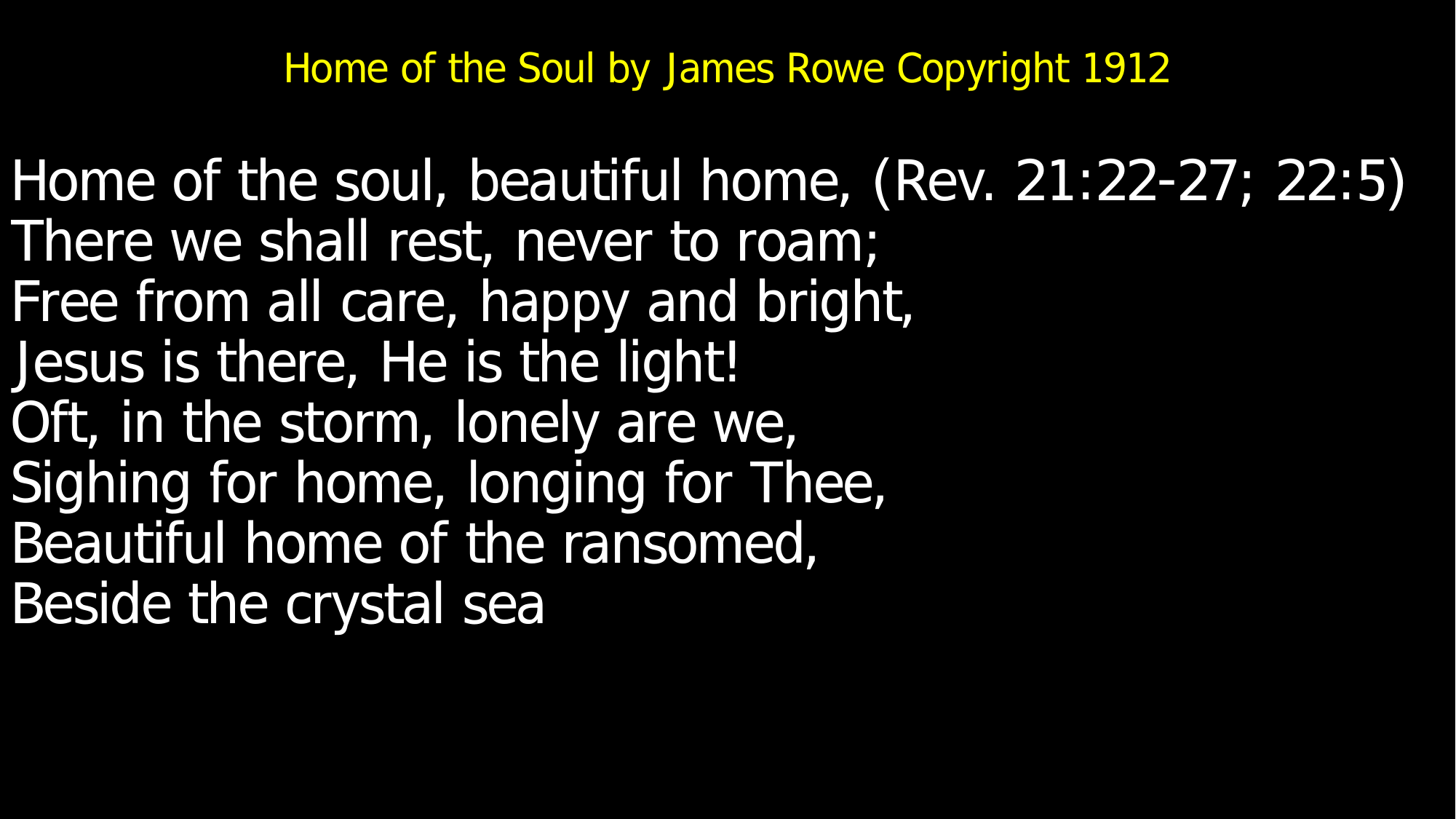

# Home of the Soul by James Rowe Copyright 1912
Home of the soul, beautiful home, (Rev. 21:22-27; 22:5)
There we shall rest, never to roam;
Free from all care, happy and bright,
Jesus is there, He is the light!
Oft, in the storm, lonely are we,
Sighing for home, longing for Thee,
Beautiful home of the ransomed,
Beside the crystal sea.